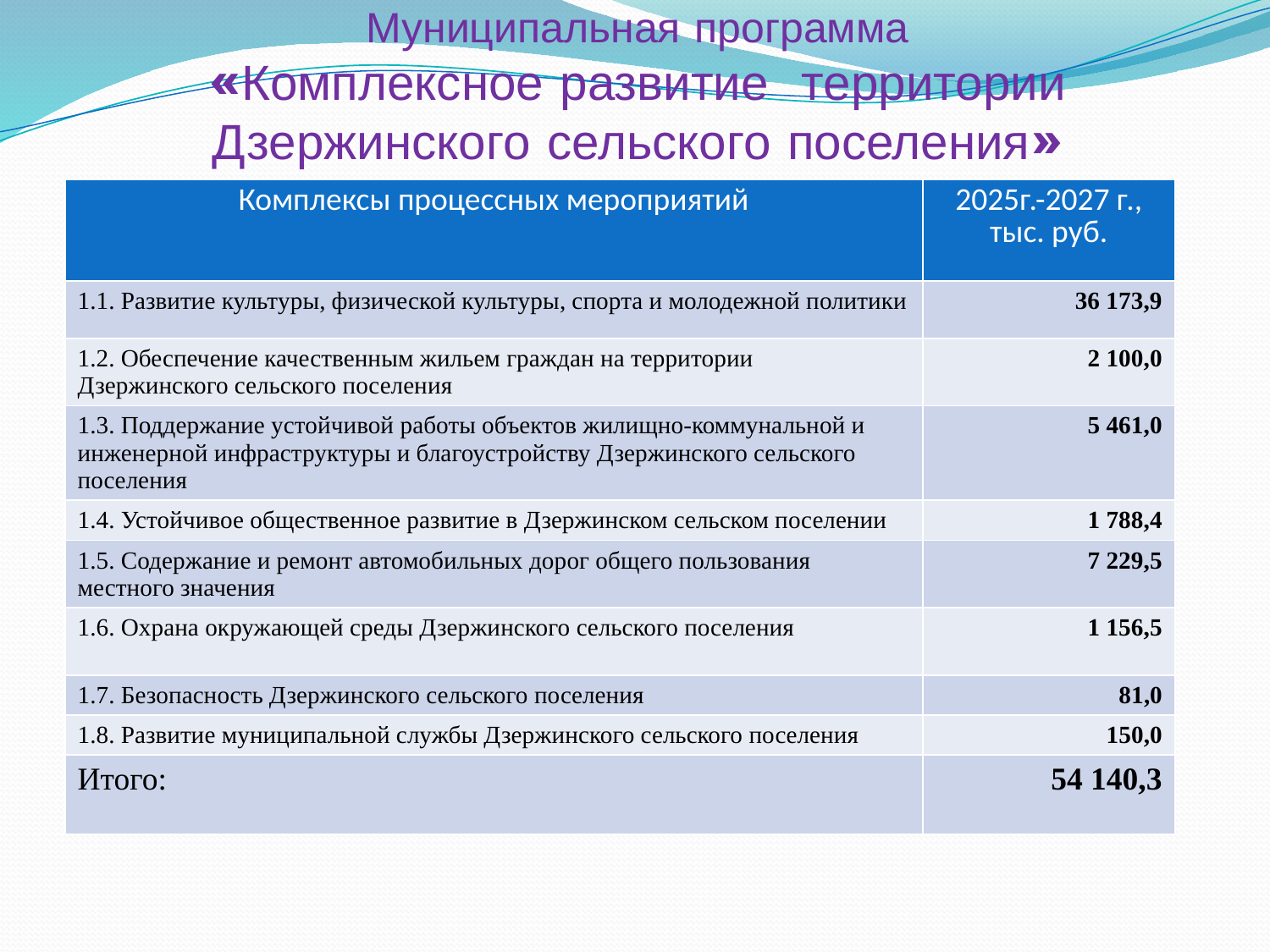

# Муниципальная программа «Комплексное развитие  территории Дзержинского сельского поселения»
| Комплексы процессных мероприятий | 2025г.-2027 г., тыс. руб. |
| --- | --- |
| 1.1. Развитие культуры, физической культуры, спорта и молодежной политики | 36 173,9 |
| 1.2. Обеспечение качественным жильем граждан на территории Дзержинского сельского поселения | 2 100,0 |
| 1.3. Поддержание устойчивой работы объектов жилищно-коммунальной и инженерной инфраструктуры и благоустройству Дзержинского сельского поселения | 5 461,0 |
| 1.4. Устойчивое общественное развитие в Дзержинском сельском поселении | 1 788,4 |
| 1.5. Содержание и ремонт автомобильных дорог общего пользования местного значения | 7 229,5 |
| 1.6. Охрана окружающей среды Дзержинского сельского поселения | 1 156,5 |
| 1.7. Безопасность Дзержинского сельского поселения | 81,0 |
| 1.8. Развитие муниципальной службы Дзержинского сельского поселения | 150,0 |
| Итого: | 54 140,3 |